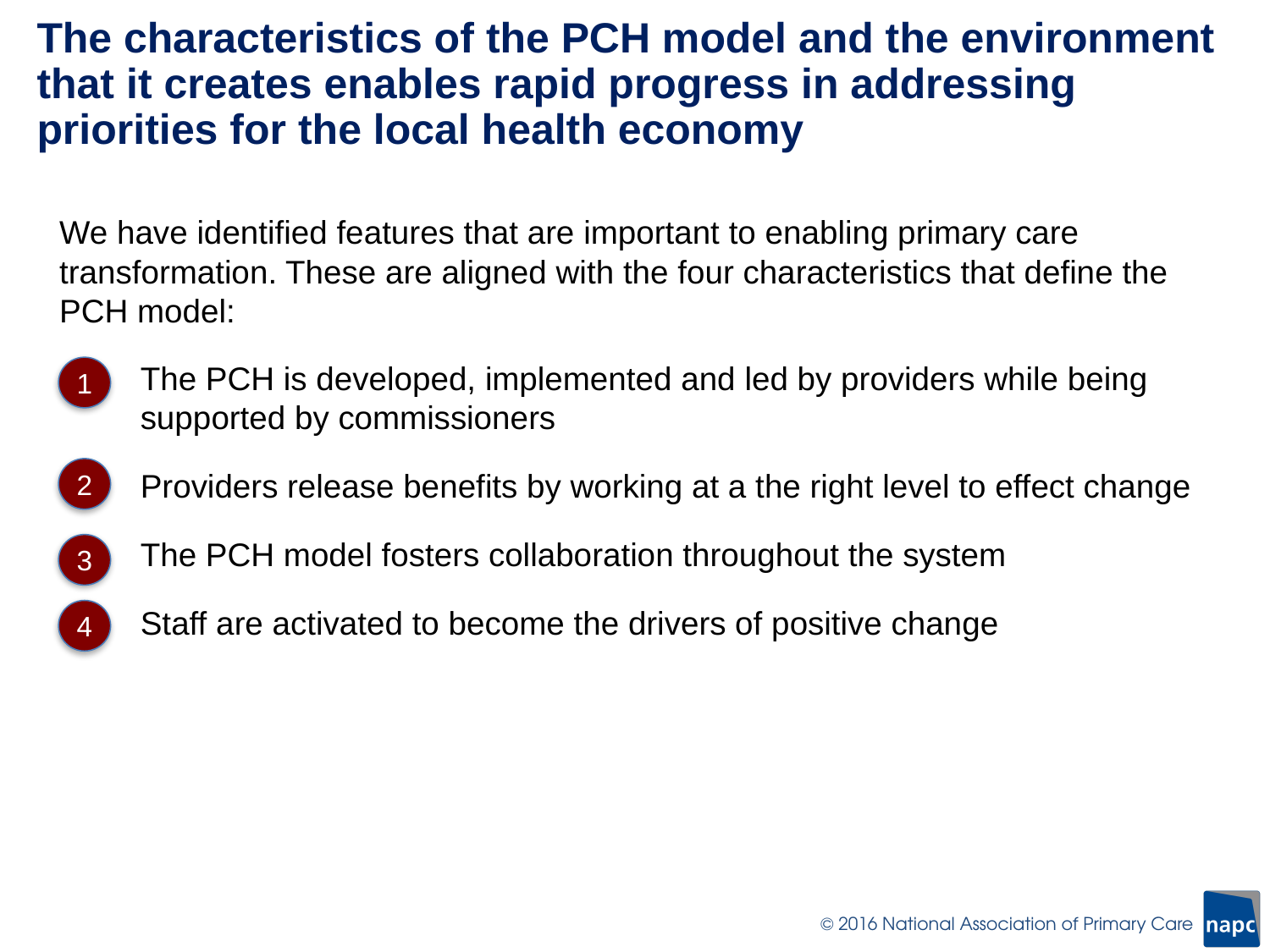

#
The characteristics of the PCH model and the environment that it creates enables rapid progress in addressing priorities for the local health economy
We have identified features that are important to enabling primary care transformation. These are aligned with the four characteristics that define the PCH model:
The PCH is developed, implemented and led by providers while being supported by commissioners
Providers release benefits by working at a the right level to effect change
The PCH model fosters collaboration throughout the system
Staff are activated to become the drivers of positive change

1
2
3
4